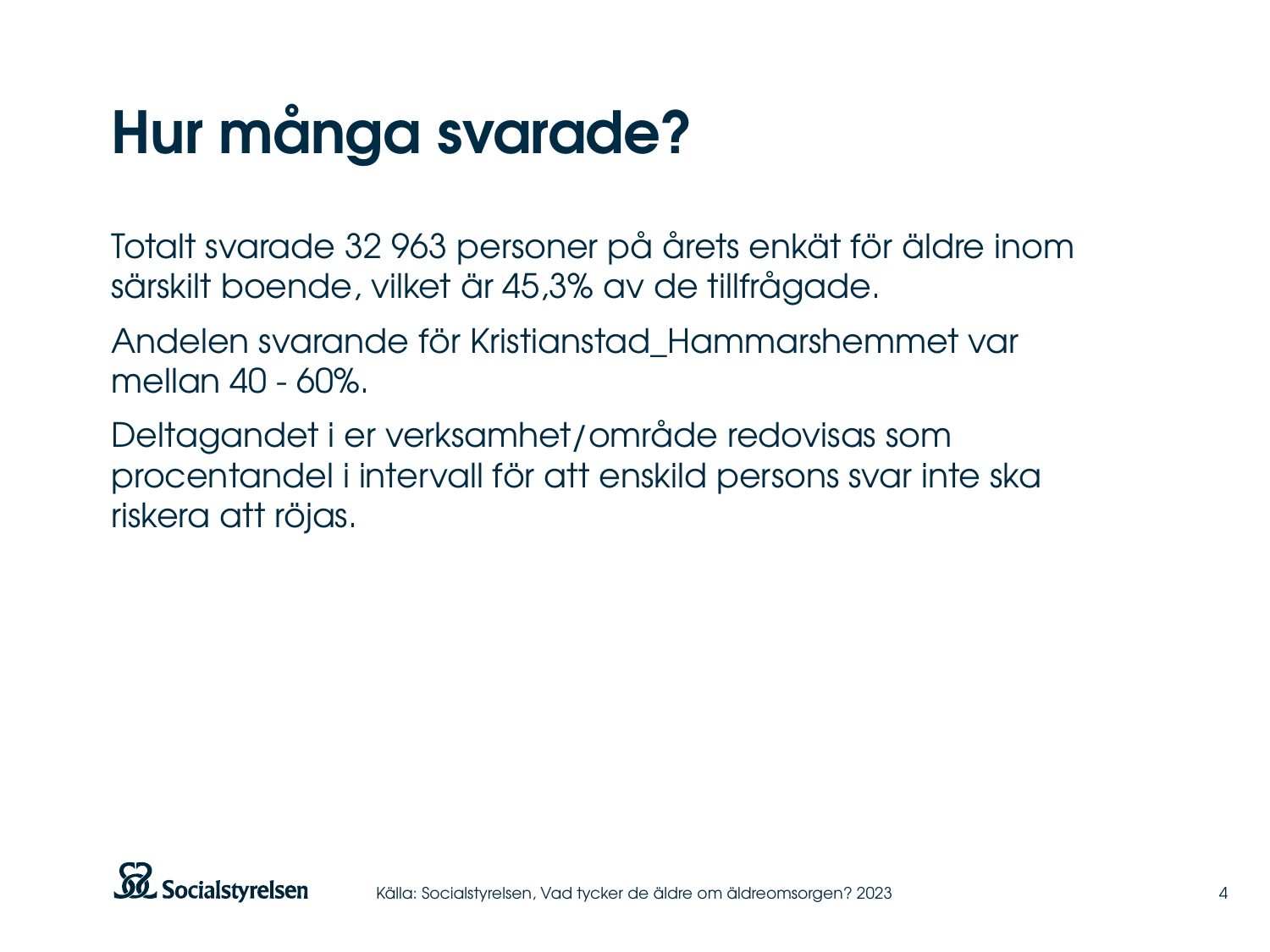

# Hur många svarade?
Totalt svarade 32 963 personer på årets enkät för äldre inom särskilt boende, vilket är 45,3% av de tillfrågade.
Andelen svarande för Kristianstad_Hammarshemmet var mellan 40 - 60%.
Deltagandet i er verksamhet/område redovisas som procentandel i intervall för att enskild persons svar inte ska riskera att röjas.

Källa: Socialstyrelsen, Vad tycker de äldre om äldreomsorgen? 2023
4